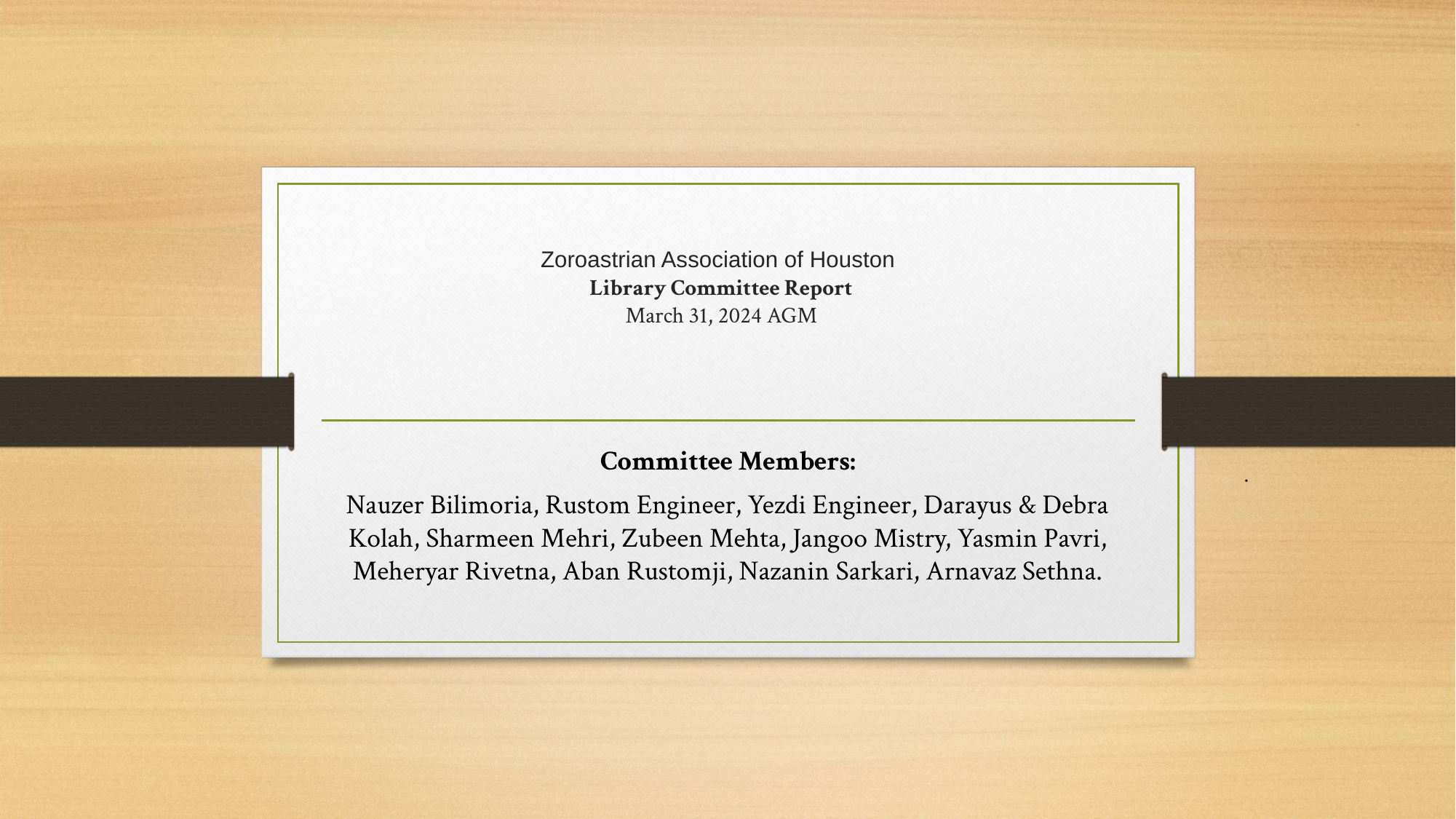

# Zoroastrian Association of Houston Library Committee Report March 31, 2024 AGM
Committee Members:
Nauzer Bilimoria, Rustom Engineer, Yezdi Engineer, Darayus & Debra Kolah, Sharmeen Mehri, Zubeen Mehta, Jangoo Mistry, Yasmin Pavri, Meheryar Rivetna, Aban Rustomji, Nazanin Sarkari, Arnavaz Sethna.
.